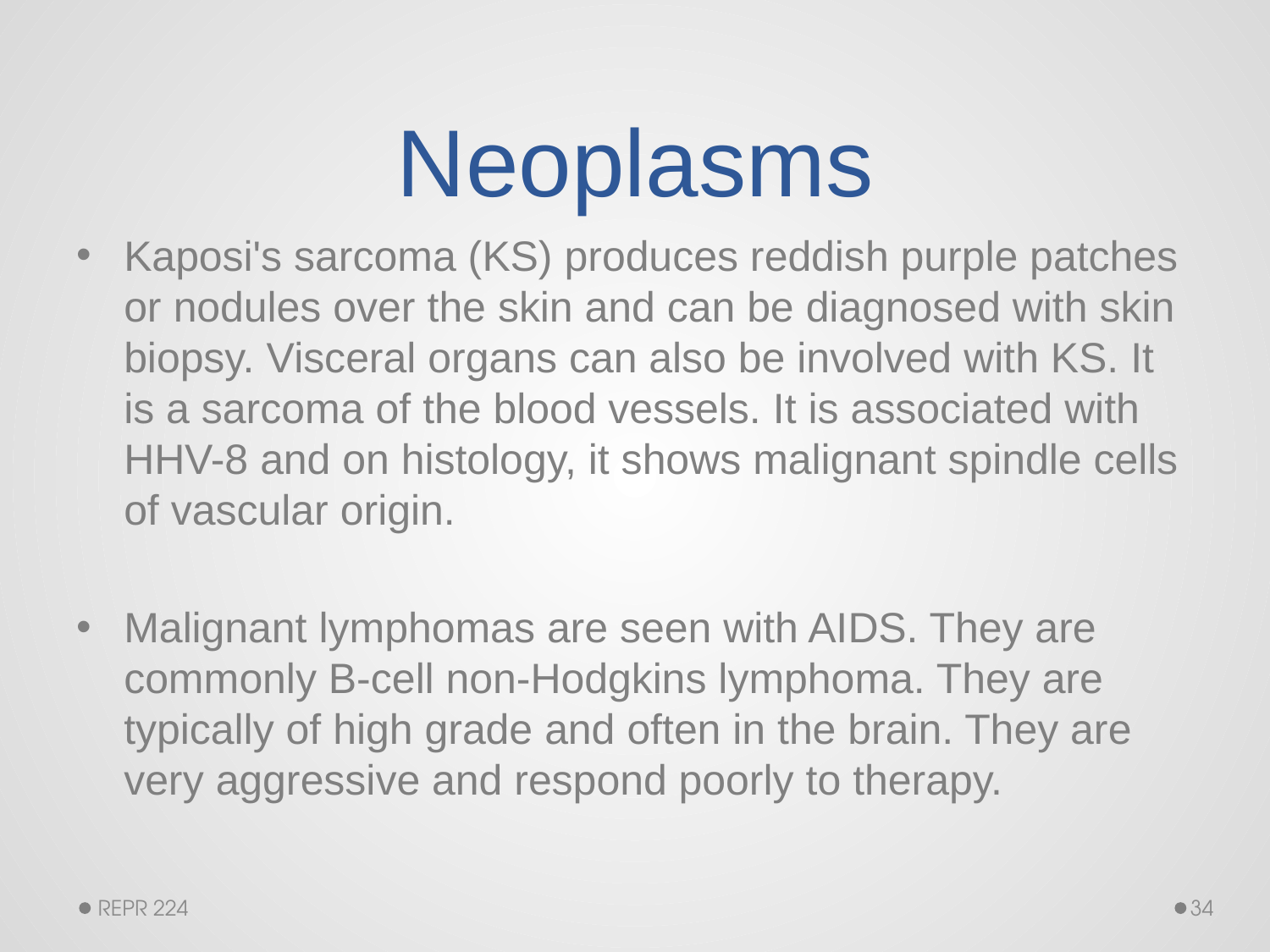

# Neoplasms
Kaposi's sarcoma (KS) produces reddish purple patches or nodules over the skin and can be diagnosed with skin biopsy. Visceral organs can also be involved with KS. It is a sarcoma of the blood vessels. It is associated with HHV-8 and on histology, it shows malignant spindle cells of vascular origin.

Malignant lymphomas are seen with AIDS. They are commonly B-cell non-Hodgkins lymphoma. They are typically of high grade and often in the brain. They are very aggressive and respond poorly to therapy.

REPR 224
34